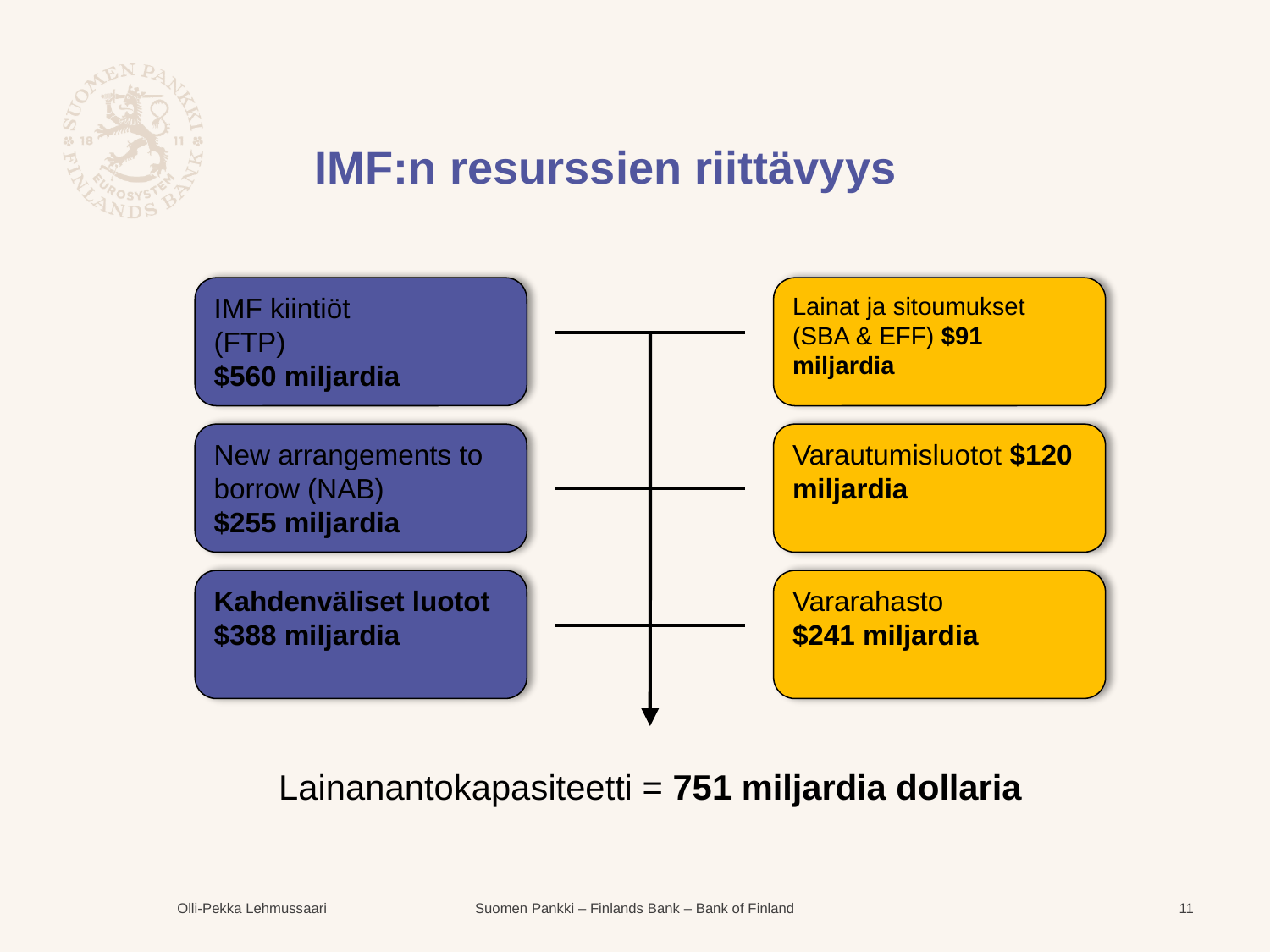

# IMF:n resurssien riittävyys
IMF kiintiöt
(FTP)
$560 miljardia
Lainat ja sitoumukset (SBA & EFF) $91 miljardia
New arrangements to borrow (NAB)
$255 miljardia
Varautumisluotot $120 miljardia
Kahdenväliset luotot $388 miljardia
Vararahasto
$241 miljardia
Lainanantokapasiteetti = 751 miljardia dollaria
Olli-Pekka Lehmussaari
11